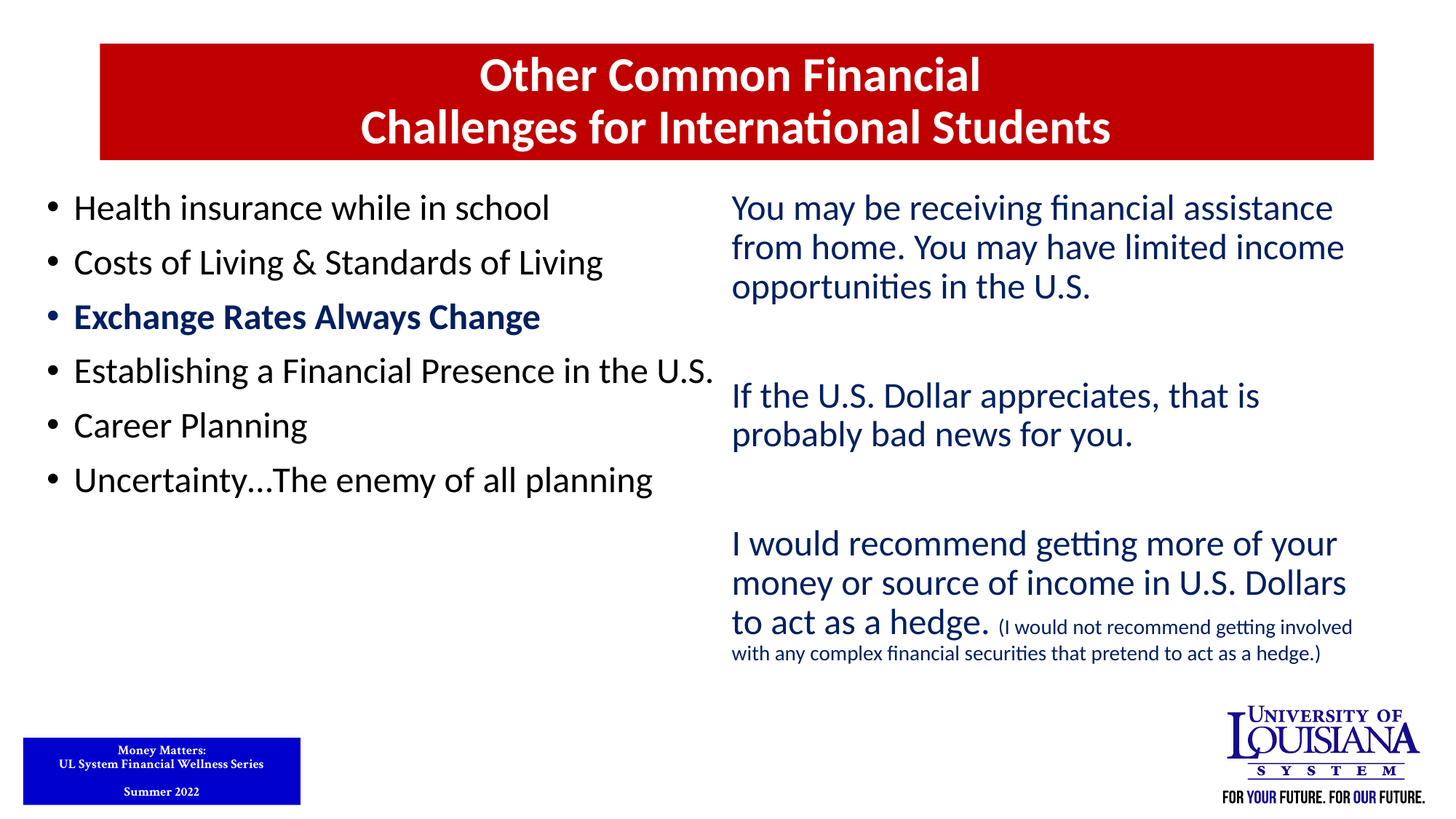

Other Common Financial
Challenges for International Students
Health insurance while in school
Costs of Living & Standards of Living
Exchange Rates Always Change
Establishing a Financial Presence in the U.S.
Career Planning
Uncertainty…The enemy of all planning
You may be receiving financial assistance from home. You may have limited income opportunities in the U.S.

If the U.S. Dollar appreciates, that is probably bad news for you.

I would recommend getting more of your money or source of income in U.S. Dollars to act as a hedge. (I would not recommend getting involved with any complex financial securities that pretend to act as a hedge.)